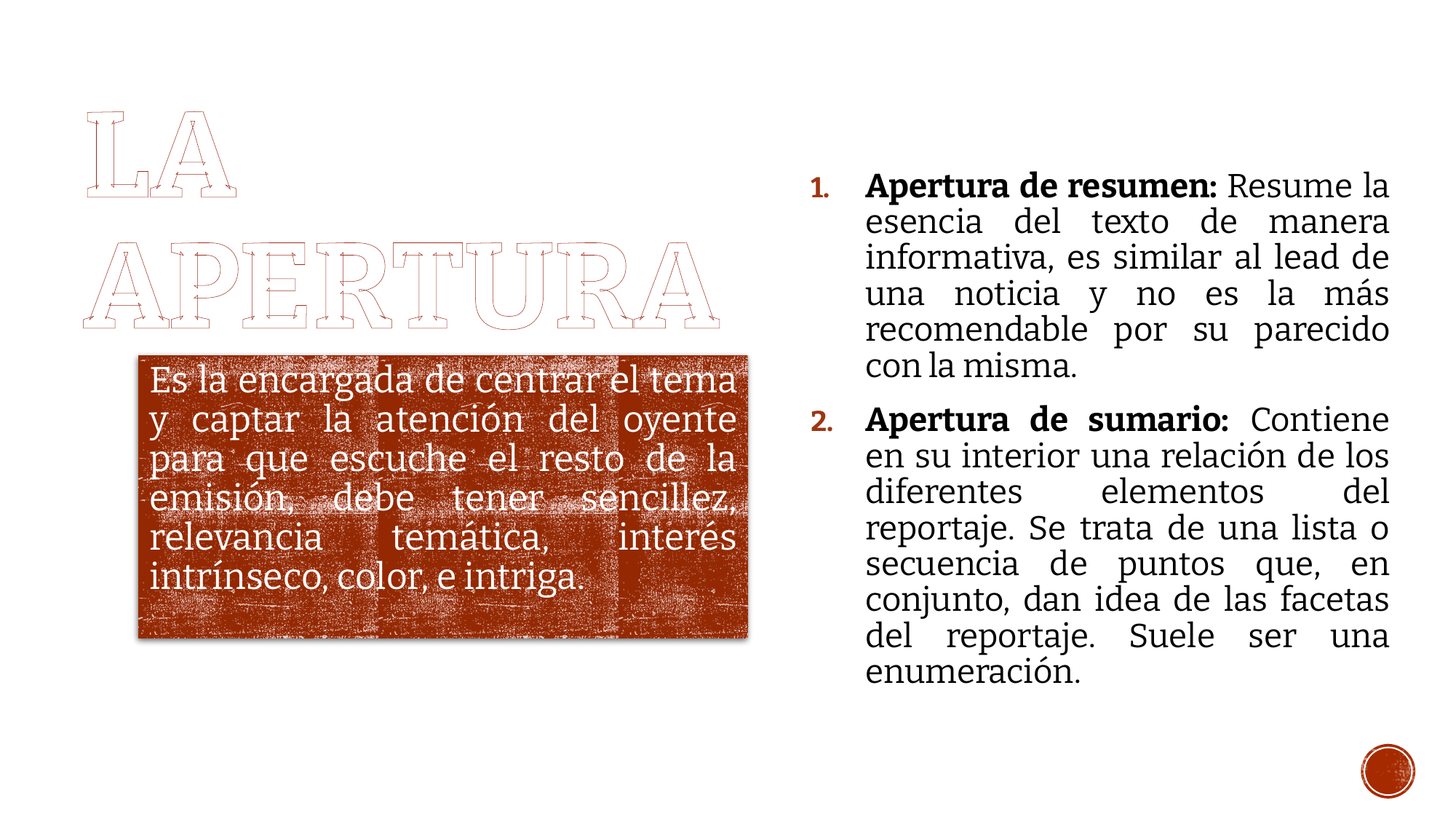

# LA APERTURA
Apertura de resumen: Resume la esencia del texto de manera informativa, es similar al lead de una noticia y no es la más recomendable por su parecido con la misma.
Apertura de sumario: Contiene en su interior una relación de los diferentes elementos del reportaje. Se trata de una lista o secuencia de puntos que, en conjunto, dan idea de las facetas del reportaje. Suele ser una enumeración.

Es la encargada de centrar el tema y captar la atención del oyente para que escuche el resto de la emisión, debe tener sencillez, relevancia temática, interés intrínseco, color, e intriga.